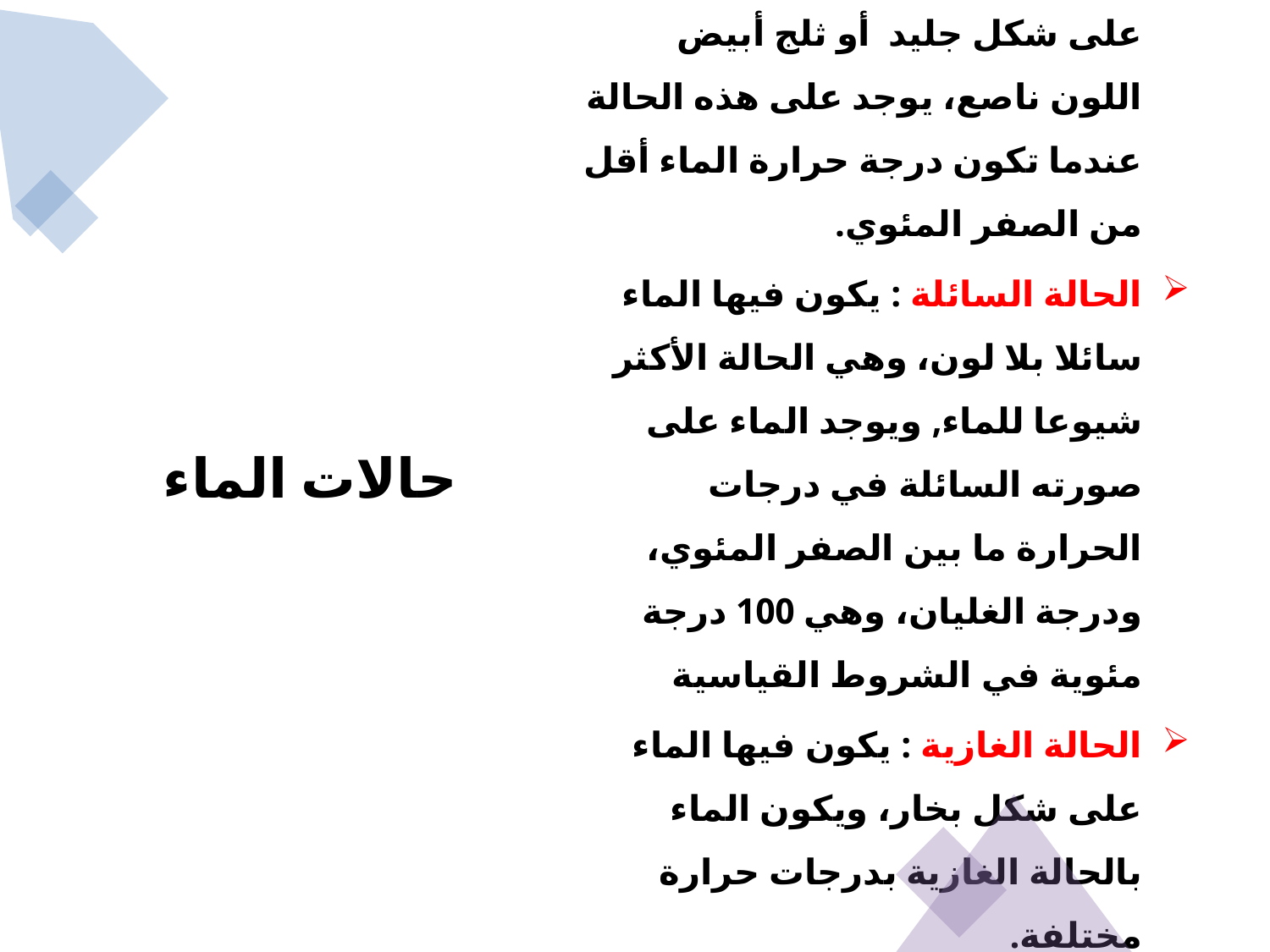

# حالات الماء
الحالة الصلبة : يكون فيها الماء على شكل جليد  أو ثلج أبيض اللون ناصع، يوجد على هذه الحالة عندما تكون درجة حرارة الماء أقل من الصفر المئوي.
الحالة السائلة : يكون فيها الماء سائلا بلا لون، وهي الحالة الأكثر شيوعا للماء, ويوجد الماء على صورته السائلة في درجات الحرارة ما بين الصفر المئوي، ودرجة الغليان، وهي 100 درجة مئوية في الشروط القياسية
الحالة الغازية : يكون فيها الماء على شكل بخار، ويكون الماء بالحالة الغازية بدرجات حرارة مختلفة.